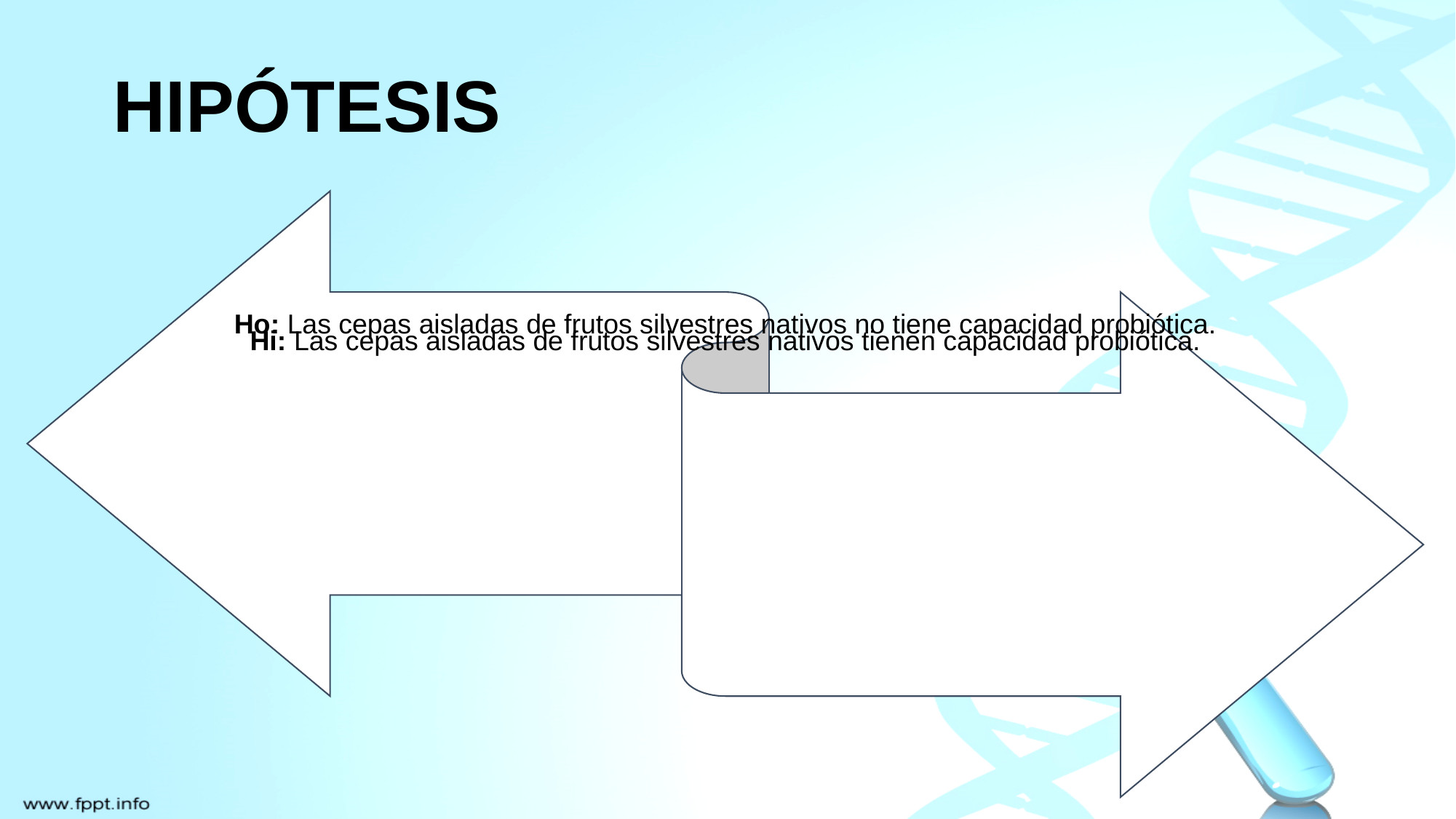

Hipótesis
Hi: Las cepas aisladas de frutos silvestres nativos tienen capacidad probiótica.
Ho: Las cepas aisladas de frutos silvestres nativos no tiene capacidad probiótica.